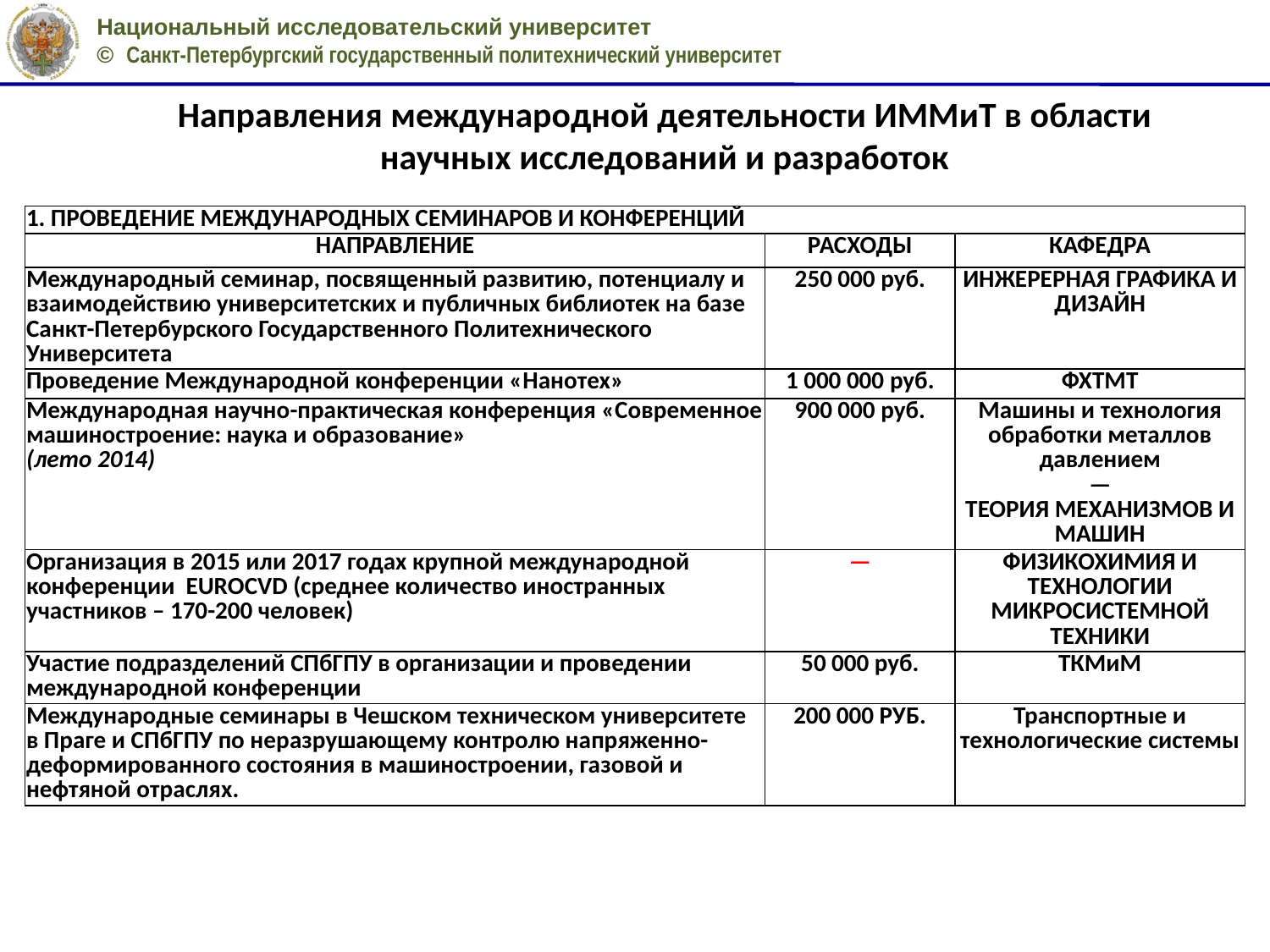

# Направления международной деятельности ИММиТ в области научных исследований и разработок
| 1. Проведение международных семинаров и конференций |  |  |
| --- | --- | --- |
| Направление | Расходы | Кафедра |
| Международный семинар, посвященный развитию, потенциалу и взаимодействию университетских и публичных библиотек на базе Санкт-Петербурского Государственного Политехнического Университета | 250 000 руб. | ИНЖЕРЕРНАЯ ГРАФИКА И ДИЗАЙН |
| Проведение Международной конференции «Нанотех» | 1 000 000 руб. | ФХТМТ |
| Международная научно-практическая конференция «Современное машиностроение: наука и образование» (лето 2014) | 900 000 руб. | Машины и технология обработки металлов давлением — ТЕОРИЯ МЕХАНИЗМОВ И МАШИН |
| Организация в 2015 или 2017 годах крупной международной конференции EUROCVD (среднее количество иностранных участников – 170-200 человек) | — | ФИЗИКОХИМИЯ И ТЕХНОЛОГИИ МИКРОСИСТЕМНОЙ ТЕХНИКИ |
| Участие подразделений СПбГПУ в организации и проведении международной конференции | 50 000 руб. | ТКМиМ |
| Международные семинары в Чешском техническом университете в Праге и СПбГПУ по неразрушающему контролю напряженно-деформированного состояния в машиностроении, газовой и нефтяной отраслях. | 200 000 руб. | Транспортные и технологические системы |